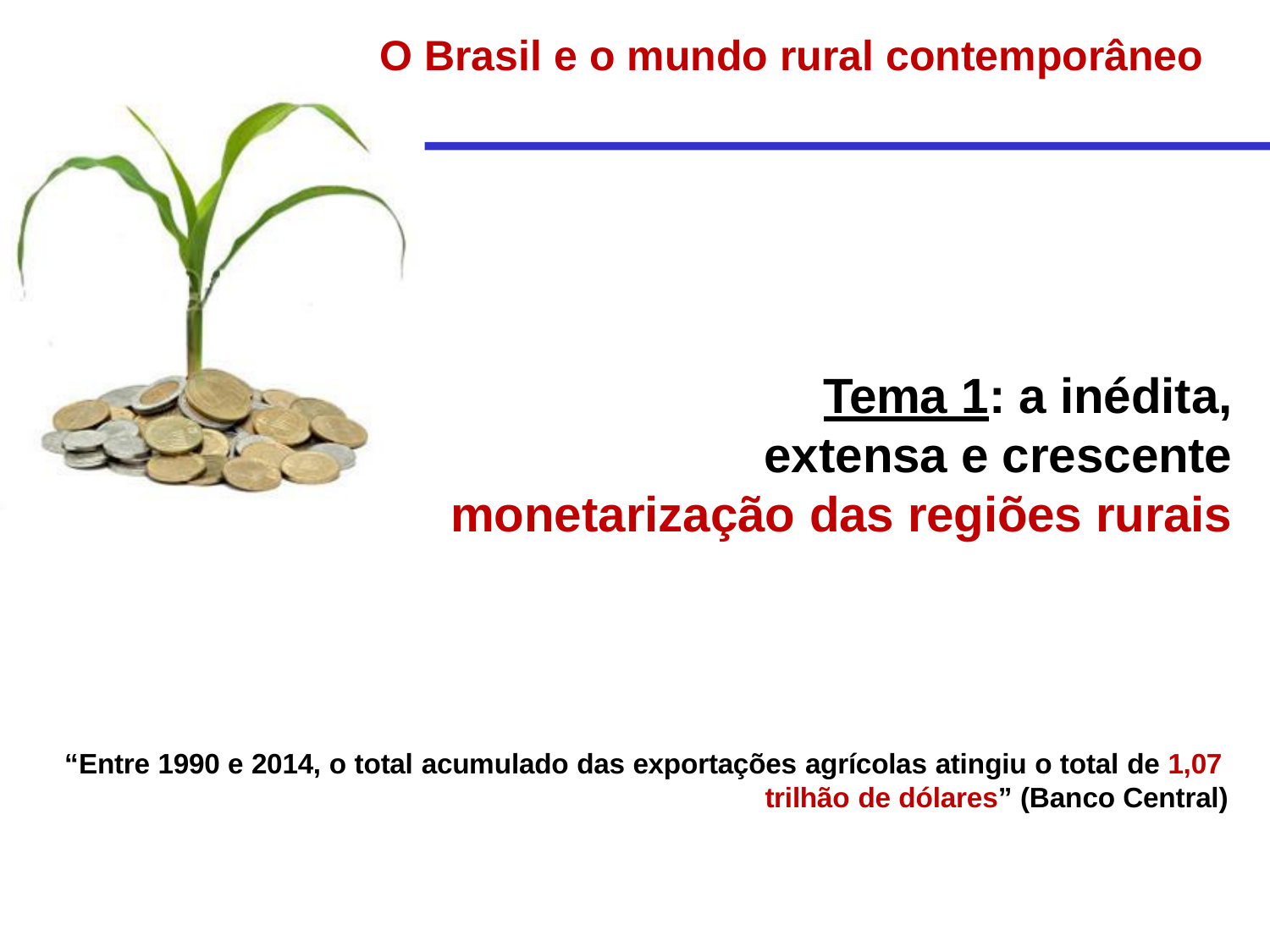

# O Brasil e o mundo rural contemporâneo

Tema 1: a inédita, extensa e crescente monetarização das regiões rurais
“Entre 1990 e 2014, o total acumulado das exportações agrícolas atingiu o total de 1,07
trilhão de dólares” (Banco Central)